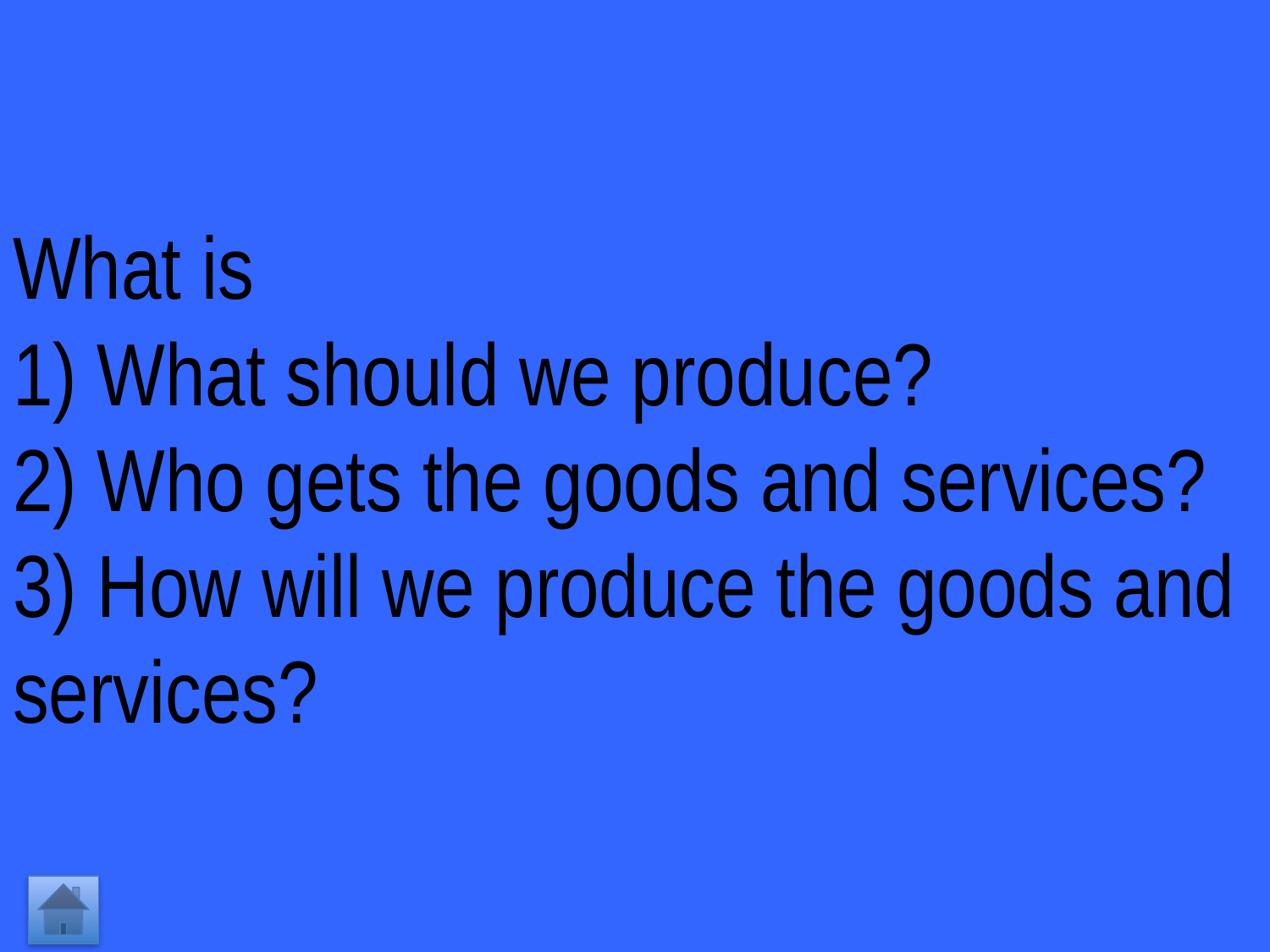

# What is 1) What should we produce? 2) Who gets the goods and services? 3) How will we produce the goods and services?